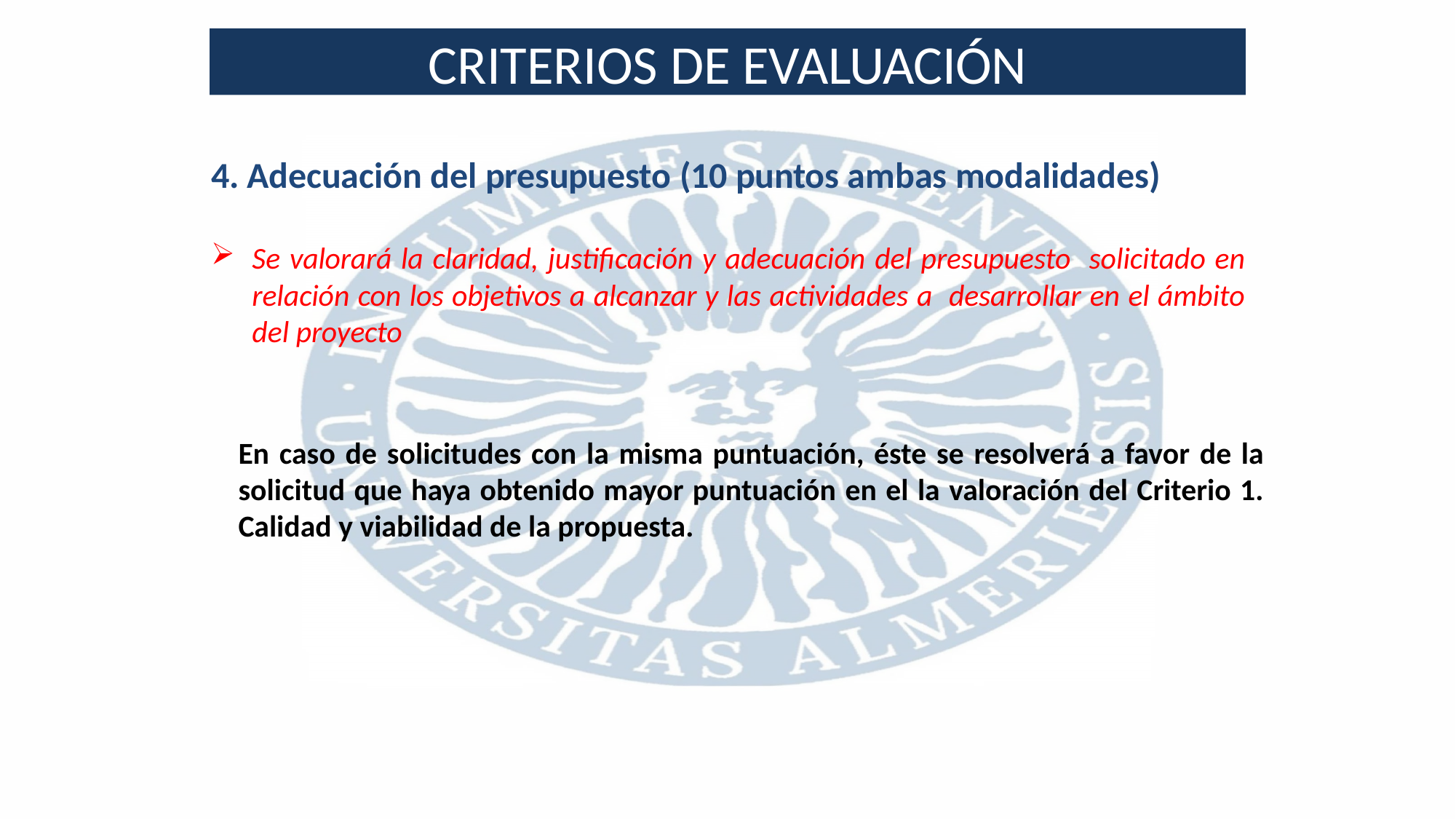

CRITERIOS DE EVALUACIÓN
4. Adecuación del presupuesto (10 puntos ambas modalidades)

Se valorará la claridad, justificación y adecuación del presupuesto  solicitado en relación con los objetivos a alcanzar y las actividades a  desarrollar en el ámbito del proyecto
En caso de solicitudes con la misma puntuación, éste se resolverá a favor de la solicitud que haya obtenido mayor puntuación en el la valoración del Criterio 1. Calidad y viabilidad de la propuesta.